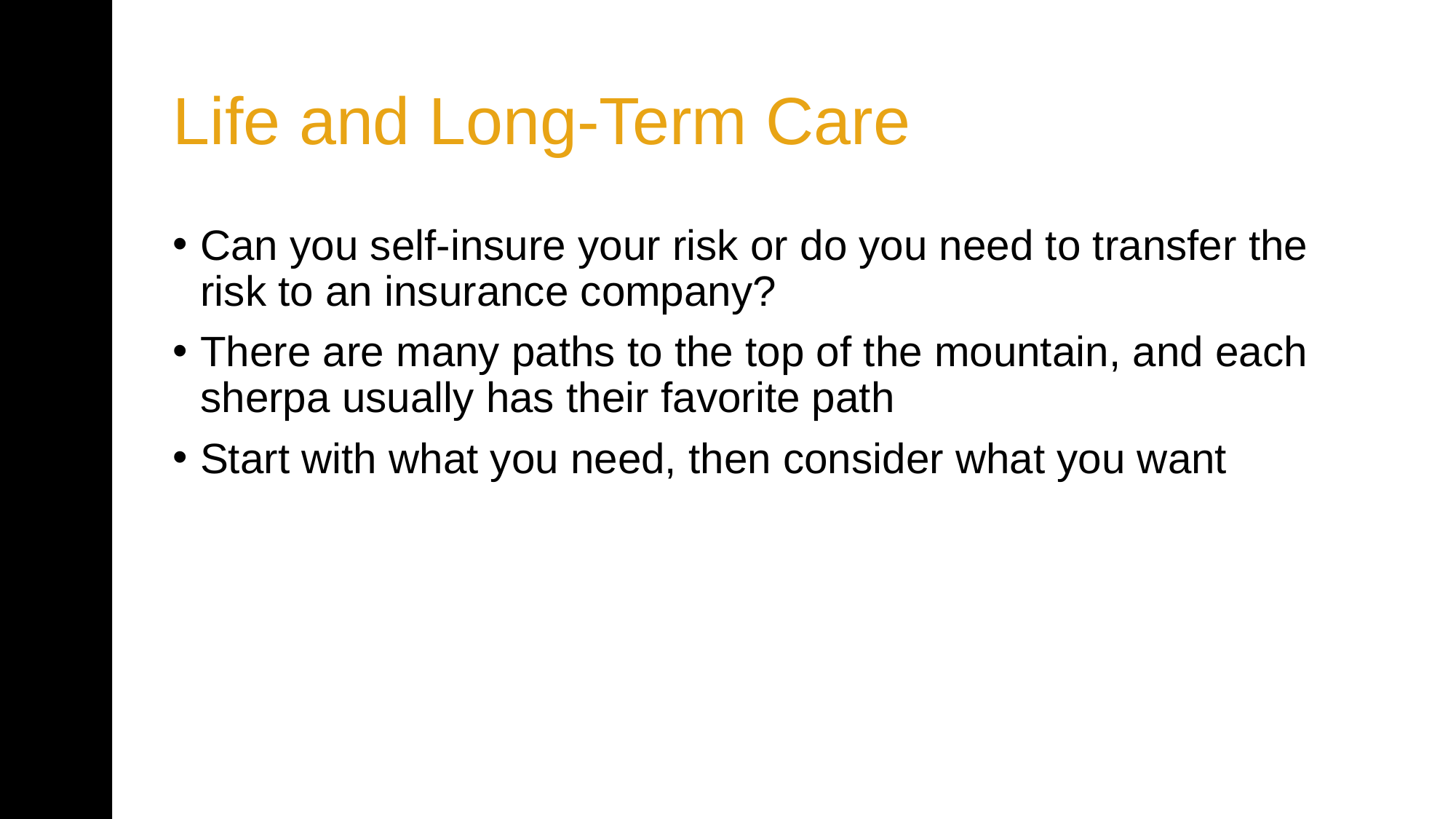

# Life and Long-Term Care
Can you self-insure your risk or do you need to transfer the risk to an insurance company?
There are many paths to the top of the mountain, and each sherpa usually has their favorite path
Start with what you need, then consider what you want